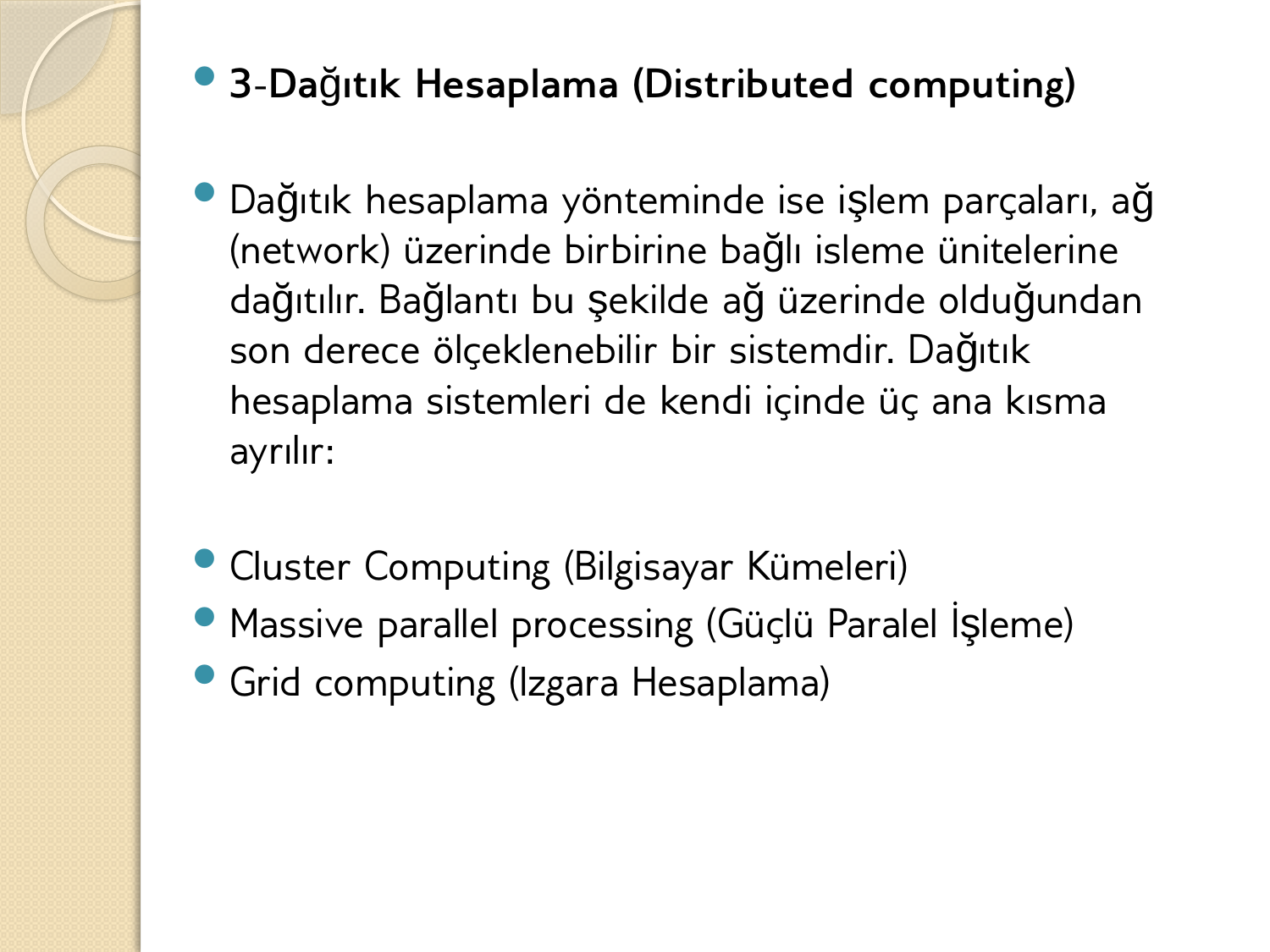

3-Dağıtık Hesaplama (Distributed computing)

Dağıtık hesaplama yönteminde ise işlem parçaları, ağ (network) üzerinde birbirine bağlı isleme ünitelerine dağıtılır. Bağlantı bu şekilde ağ üzerinde olduğundan son derece ölçeklenebilir bir sistemdir. Dağıtık hesaplama sistemleri de kendi içinde üç ana kısma ayrılır:

Cluster Computing (Bilgisayar Kümeleri)
Massive parallel processing (Güçlü Paralel İşleme)
Grid computing (Izgara Hesaplama)